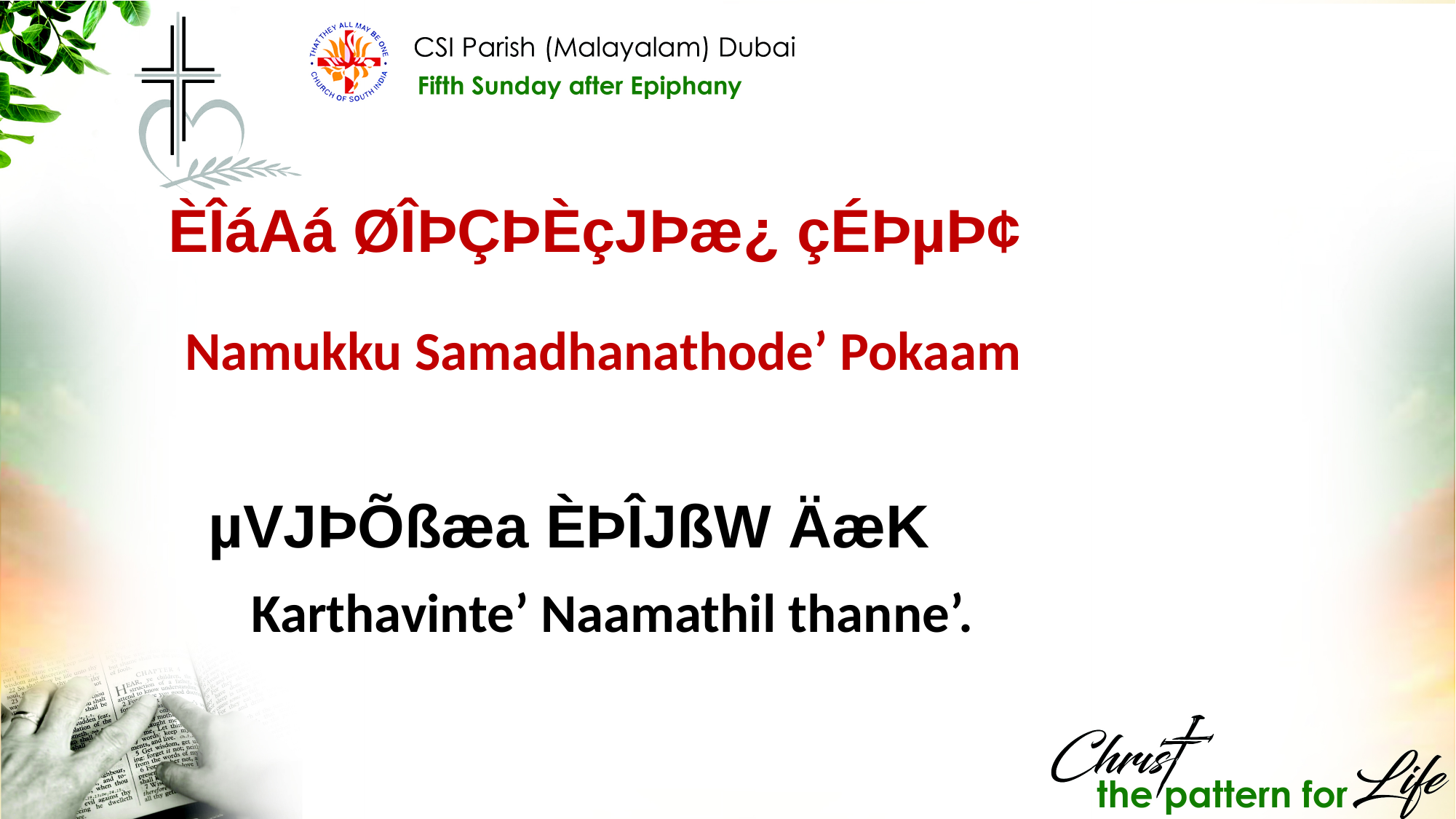

ÈÎáAá ØÎÞÇÞÈçJÞæ¿ çÉÞµÞ¢
Namukku Samadhanathode’ Pokaam
µVJÞÕßæa ÈÞÎJßW ÄæK
	Karthavinte’ Naamathil thanne’.